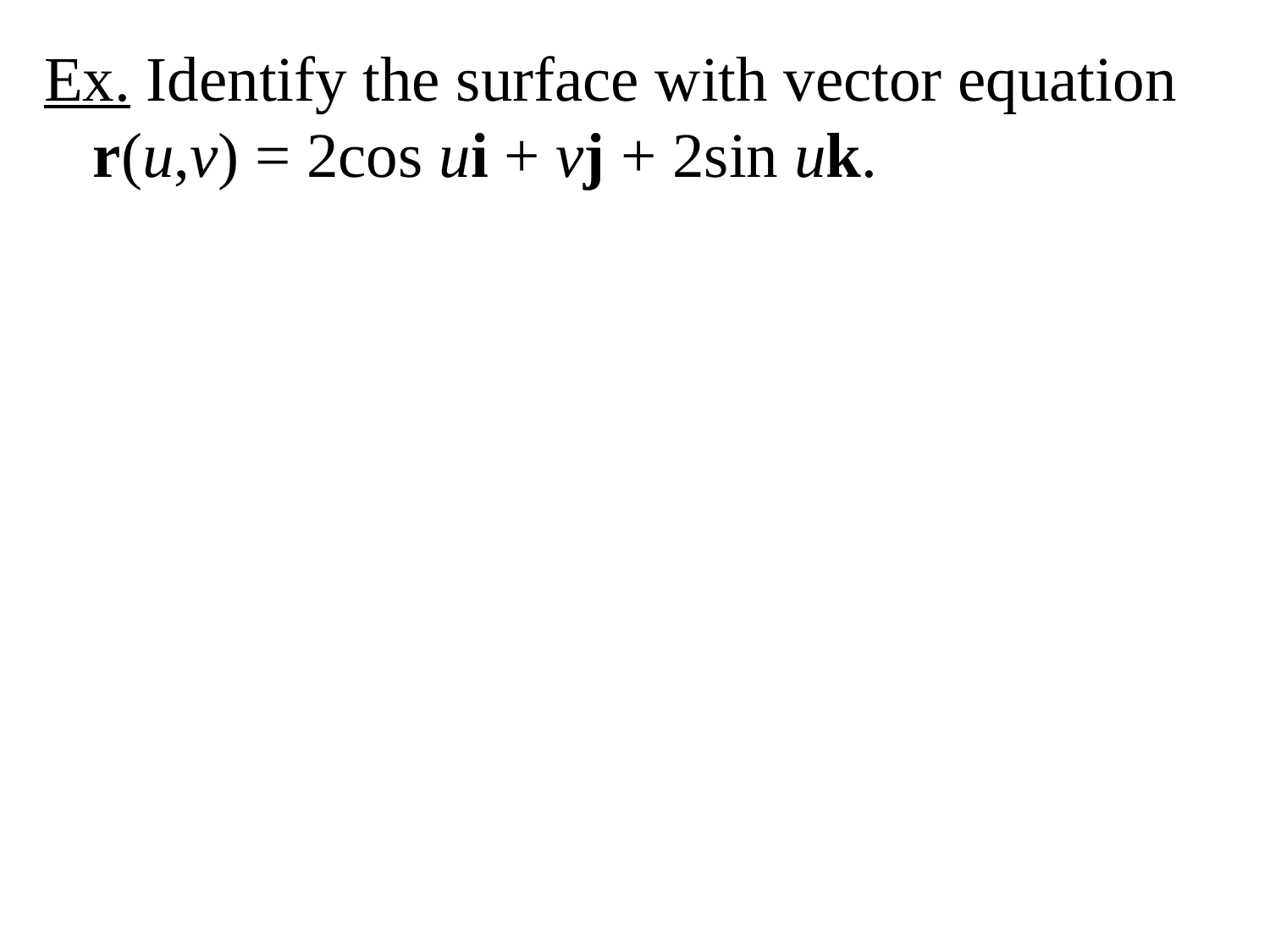

Ex. Identify the surface with vector equation r(u,v) = 2cos ui + vj + 2sin uk.